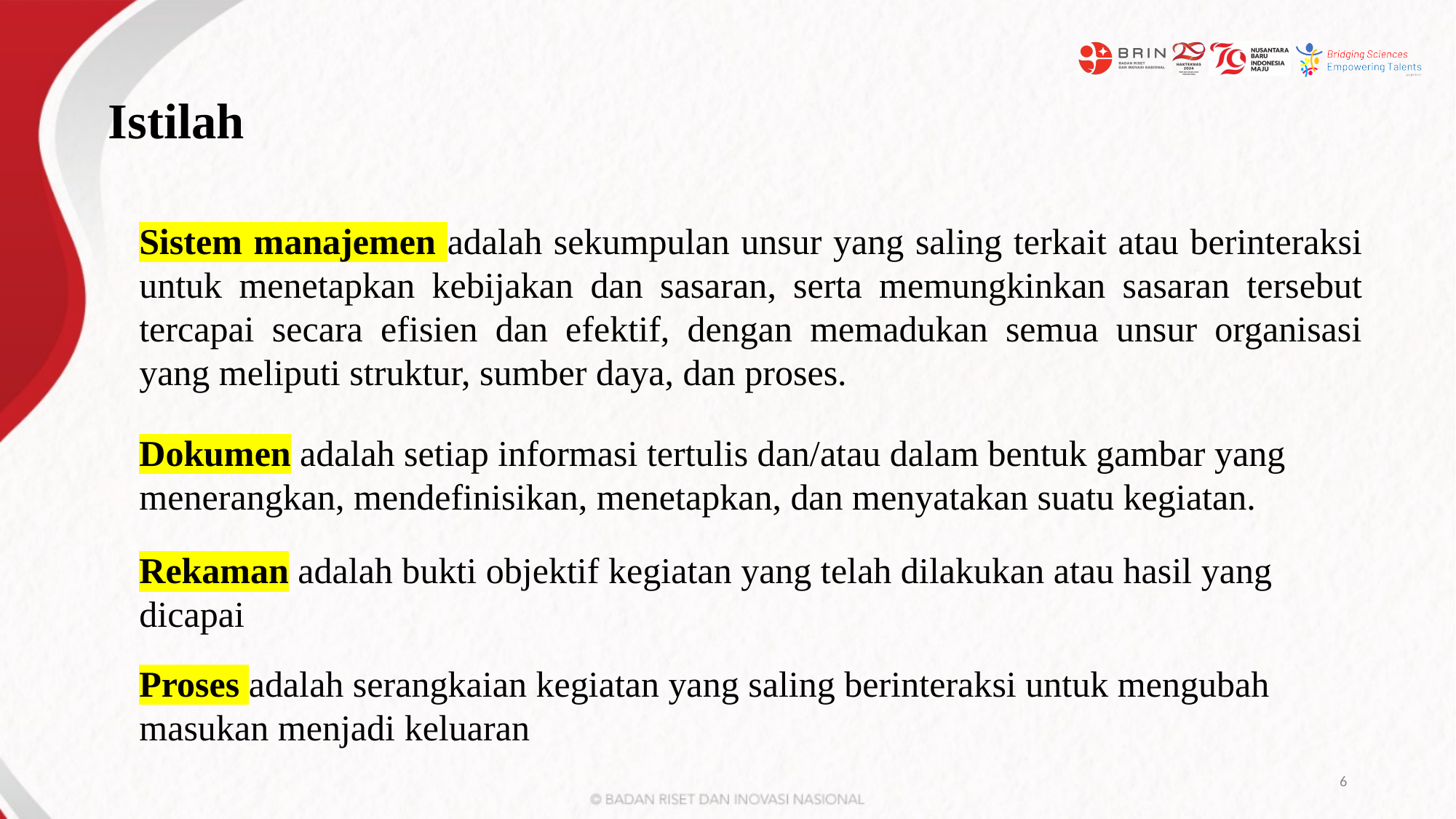

# Istilah
Sistem manajemen adalah sekumpulan unsur yang saling terkait atau berinteraksi untuk menetapkan kebijakan dan sasaran, serta memungkinkan sasaran tersebut tercapai secara efisien dan efektif, dengan memadukan semua unsur organisasi yang meliputi struktur, sumber daya, dan proses.
Dokumen adalah setiap informasi tertulis dan/atau dalam bentuk gambar yang menerangkan, mendefinisikan, menetapkan, dan menyatakan suatu kegiatan.
Rekaman adalah bukti objektif kegiatan yang telah dilakukan atau hasil yang dicapai
Proses adalah serangkaian kegiatan yang saling berinteraksi untuk mengubah masukan menjadi keluaran
6